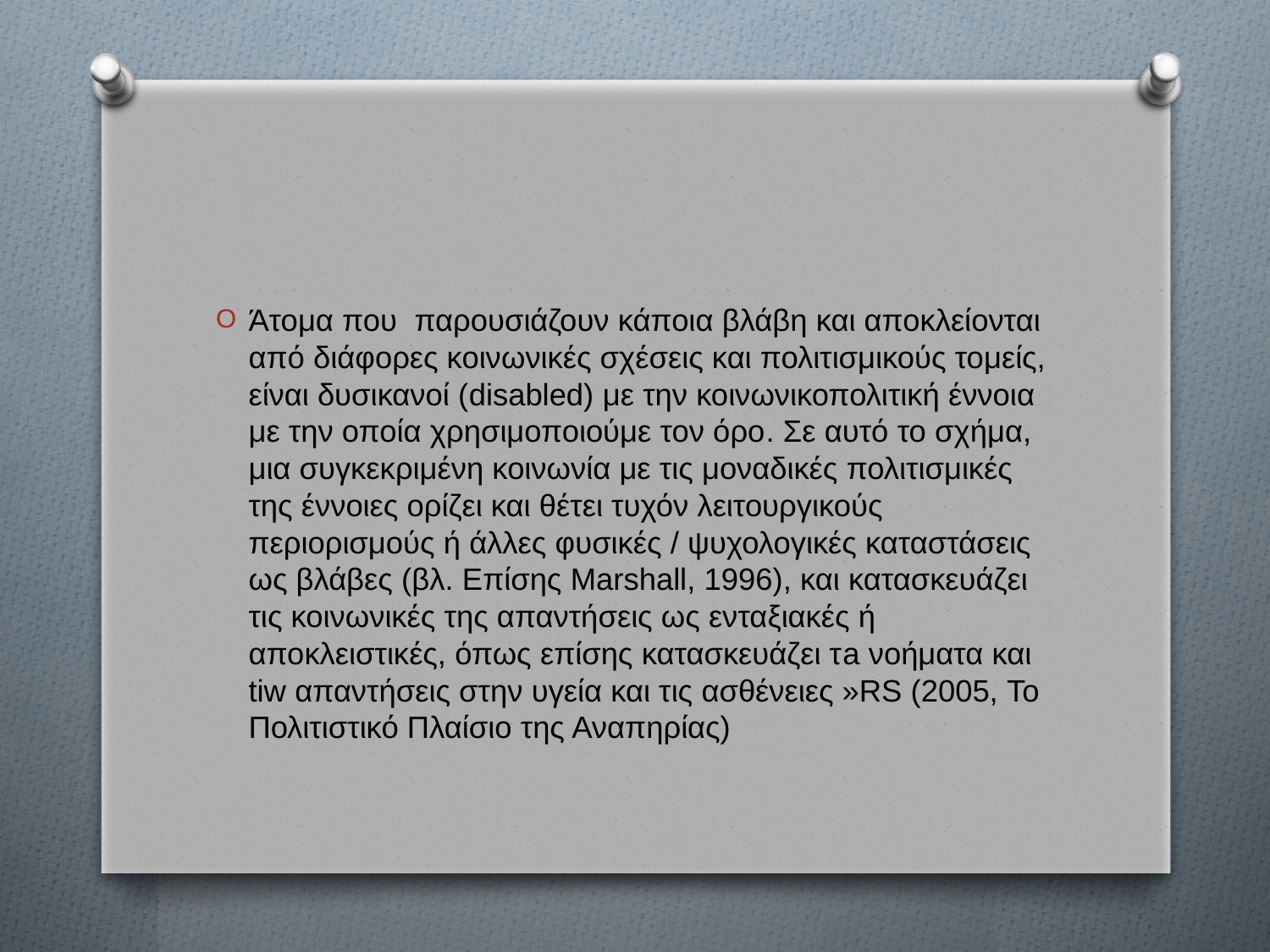

#
Άτομα που  παρουσιάζουν κάποια βλάβη και αποκλείονται από διάφορες κοινωνικές σχέσεις και πολιτισμικούς τομείς, είναι δυσικανοί (disabled) με την κοινωνικοπολιτική έννοια με την οποία χρησιμοποιούμε τον όρο. Σε αυτό το σχήμα, μια συγκεκριμένη κοινωνία με τις μοναδικές πολιτισμικές της έννοιες ορίζει και θέτει τυχόν λειτουργικούς περιορισμούς ή άλλες φυσικές / ψυχολογικές καταστάσεις ως βλάβες (βλ. Επίσης Marshall, 1996), και κατασκευάζει τις κοινωνικές της απαντήσεις ως ενταξιακές ή αποκλειστικές, όπως επίσης κατασκευάζει τa νοήματα και tiw απαντήσεις στην υγεία και τις ασθένειες »RS (2005, Το Πολιτιστικό Πλαίσιο της Αναπηρίας)